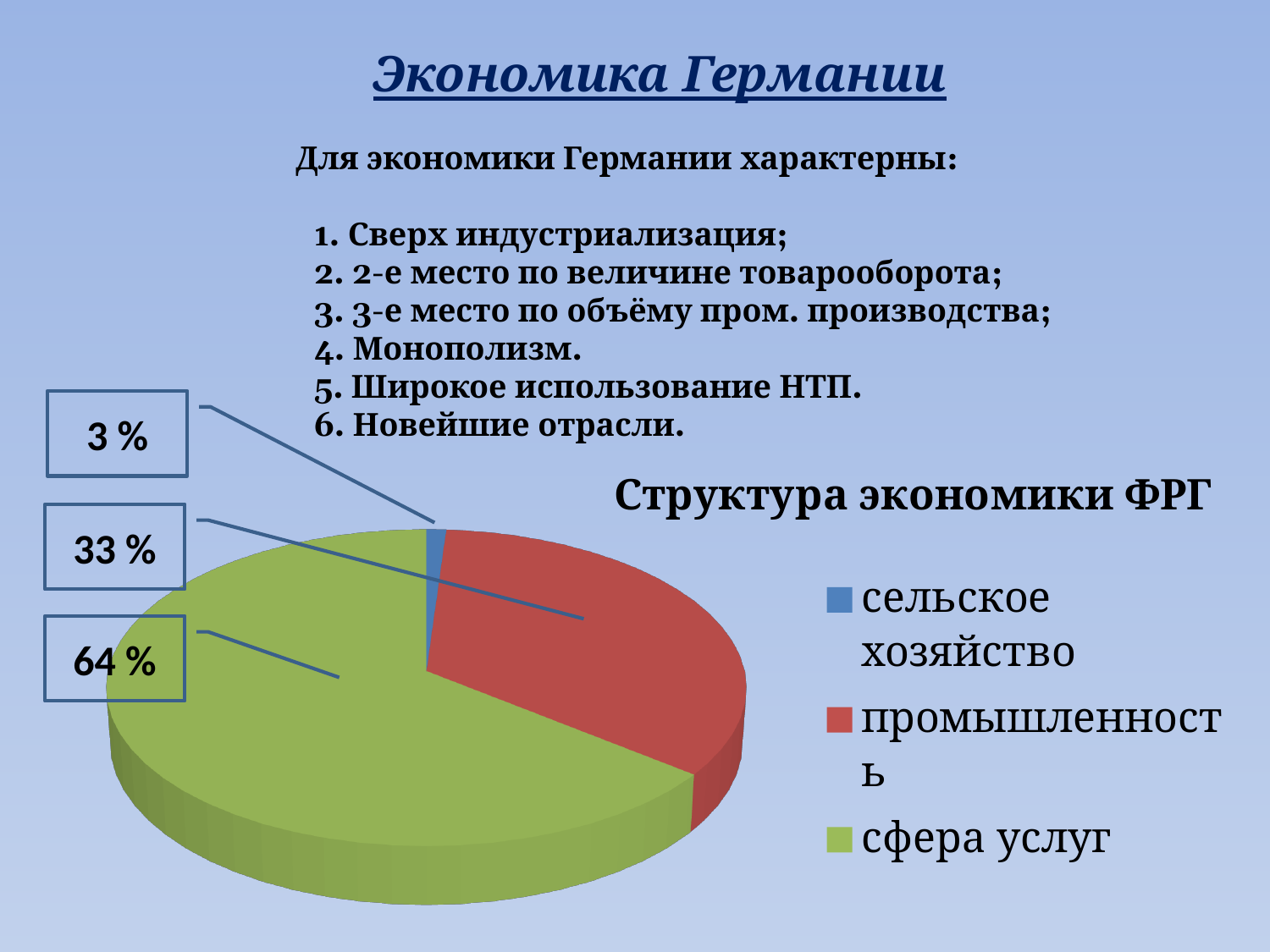

Экономика Германии

Для экономики Германии характерны:

1. Сверх индустриализация;
2. 2-е место по величине товарооборота;
3. 3-е место по объёму пром. производства;
4. Монополизм.
5. Широкое использование НТП.
6. Новейшие отрасли.

3 %

[unsupported chart]

33 %
64 %